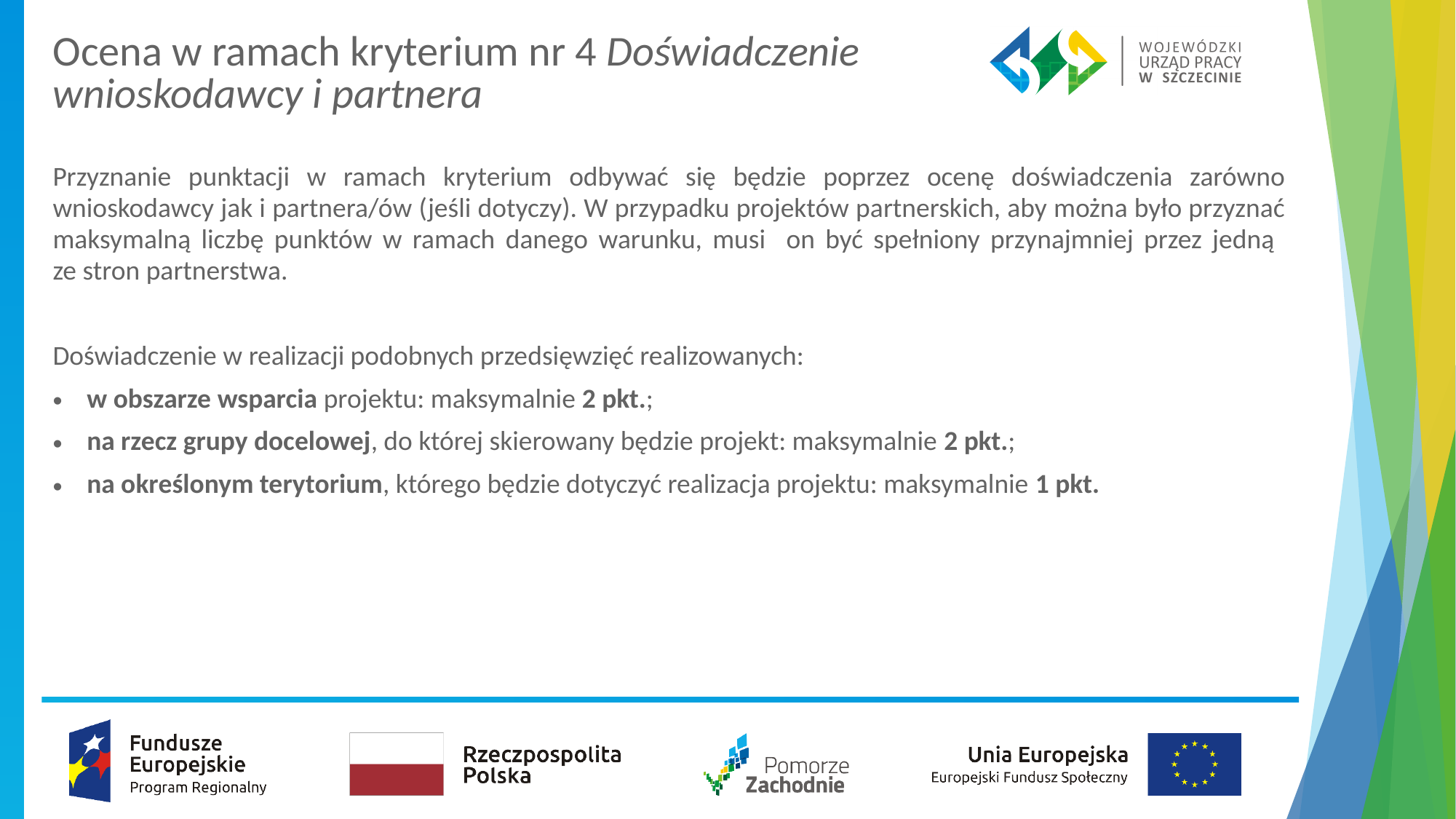

# Ocena w ramach kryterium nr 4 Doświadczenie wnioskodawcy i partnera
Przyznanie punktacji w ramach kryterium odbywać się będzie poprzez ocenę doświadczenia zarówno wnioskodawcy jak i partnera/ów (jeśli dotyczy). W przypadku projektów partnerskich, aby można było przyznać maksymalną liczbę punktów w ramach danego warunku, musi  on być spełniony przynajmniej przez jedną
ze stron partnerstwa.

Doświadczenie w realizacji podobnych przedsięwzięć realizowanych:
w obszarze wsparcia projektu: maksymalnie 2 pkt.;
na rzecz grupy docelowej, do której skierowany będzie projekt: maksymalnie 2 pkt.;
na określonym terytorium, którego będzie dotyczyć realizacja projektu: maksymalnie 1 pkt.